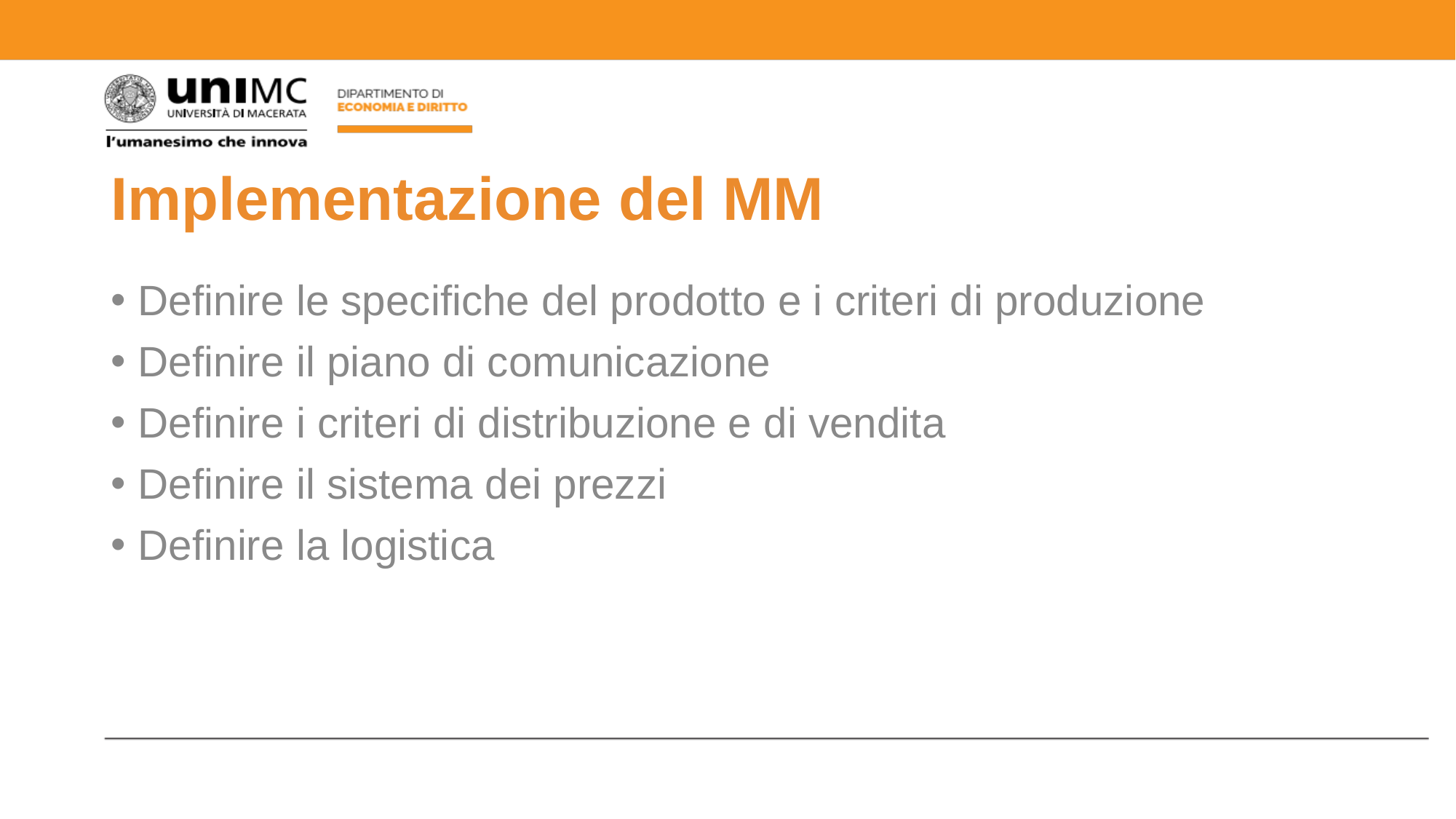

# Implementazione del MM
Definire le specifiche del prodotto e i criteri di produzione
Definire il piano di comunicazione
Definire i criteri di distribuzione e di vendita
Definire il sistema dei prezzi
Definire la logistica